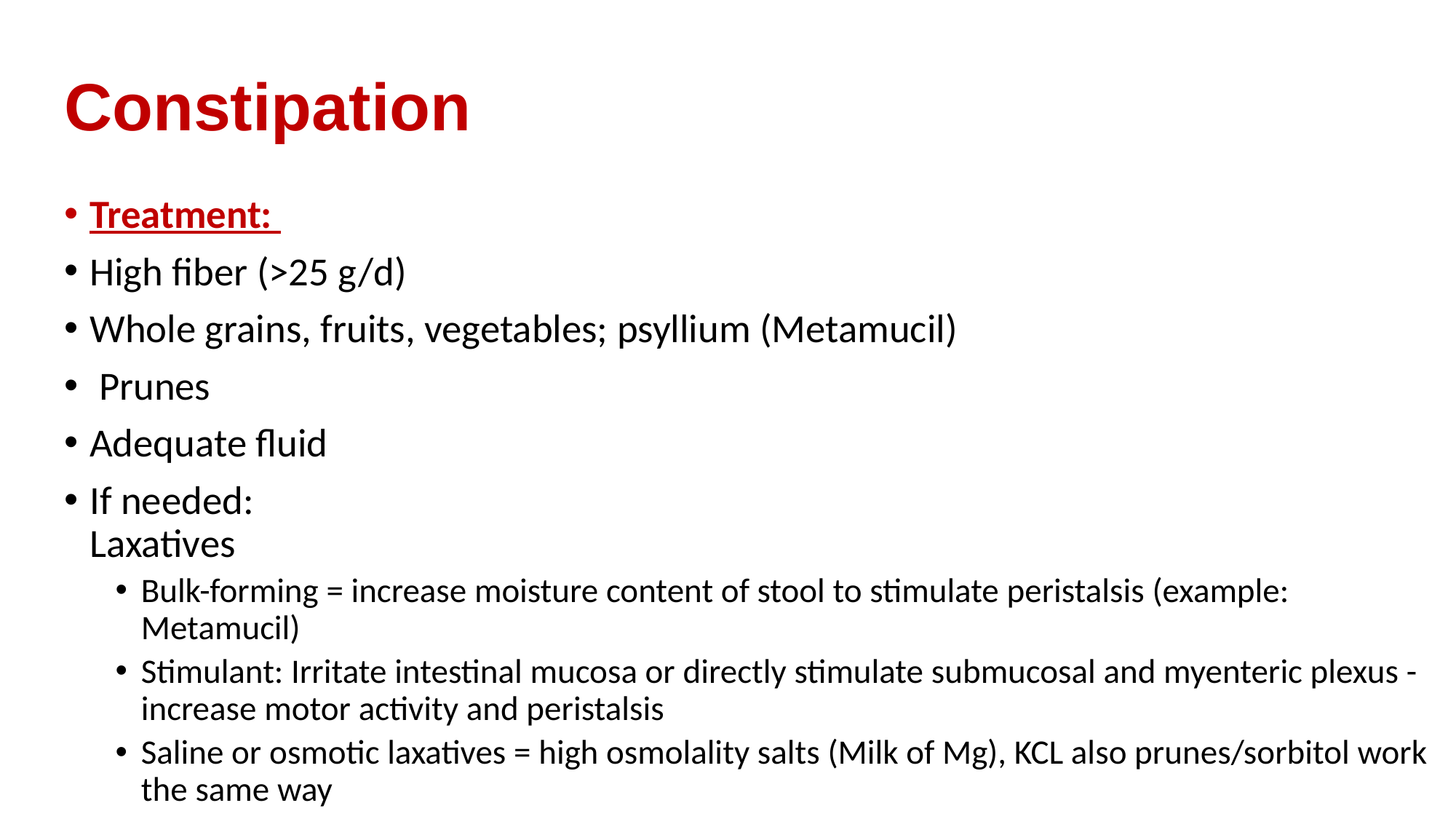

# Constipation
Treatment:
High fiber (>25 g/d)
Whole grains, fruits, vegetables; psyllium (Metamucil)
 Prunes
Adequate fluid
If needed:
Laxatives
Bulk-forming = increase moisture content of stool to stimulate peristalsis (example: Metamucil)
Stimulant: Irritate intestinal mucosa or directly stimulate submucosal and myenteric plexus - increase motor activity and peristalsis
Saline or osmotic laxatives = high osmolality salts (Milk of Mg), KCL also prunes/sorbitol work the same way